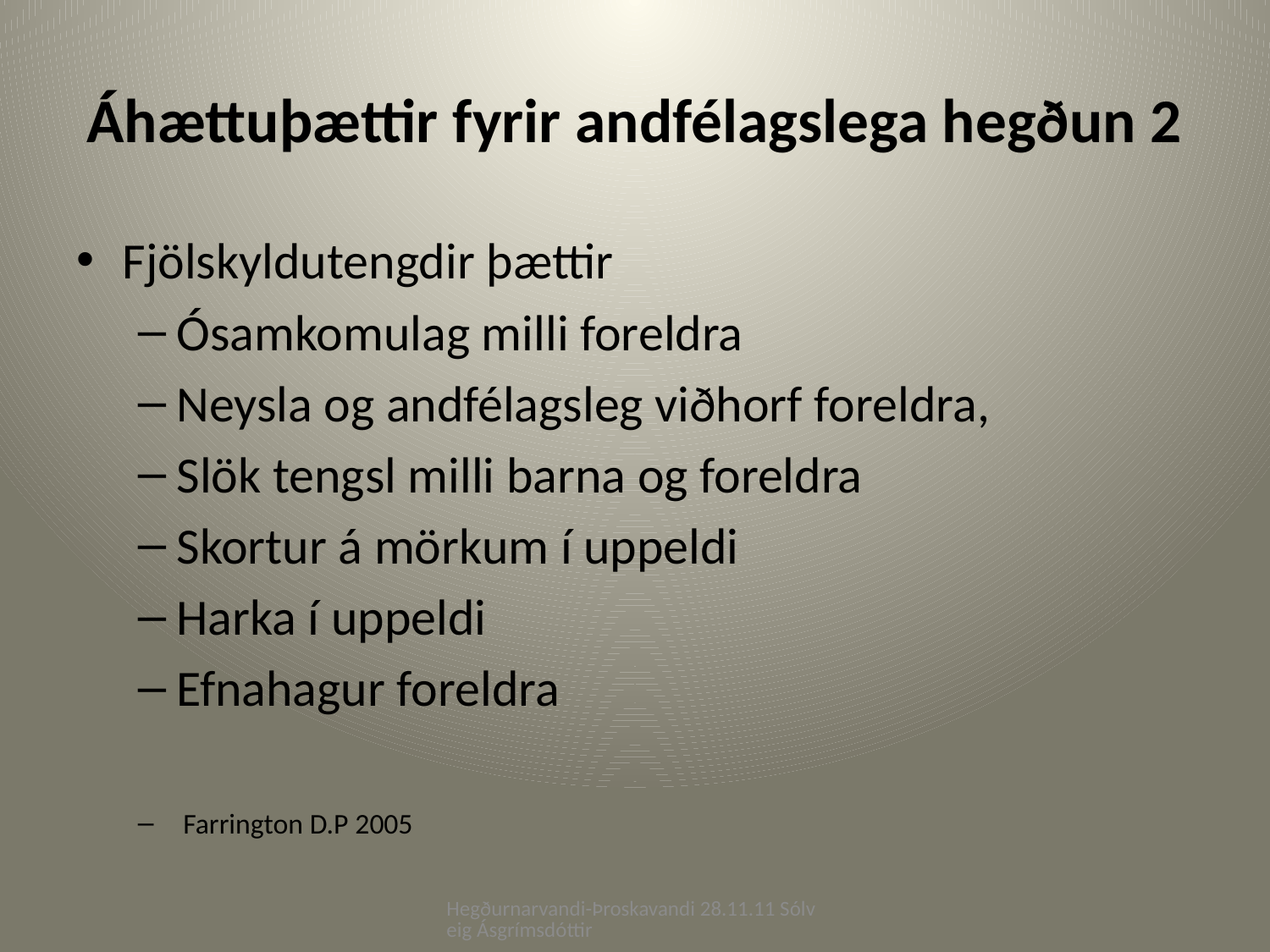

# Áhættuþættir fyrir andfélagslega hegðun 2
Fjölskyldutengdir þættir
Ósamkomulag milli foreldra
Neysla og andfélagsleg viðhorf foreldra,
Slök tengsl milli barna og foreldra
Skortur á mörkum í uppeldi
Harka í uppeldi
Efnahagur foreldra

 Farrington D.P 2005

Hegðurnarvandi-Þroskavandi 28.11.11 Sólveig Ásgrímsdóttir